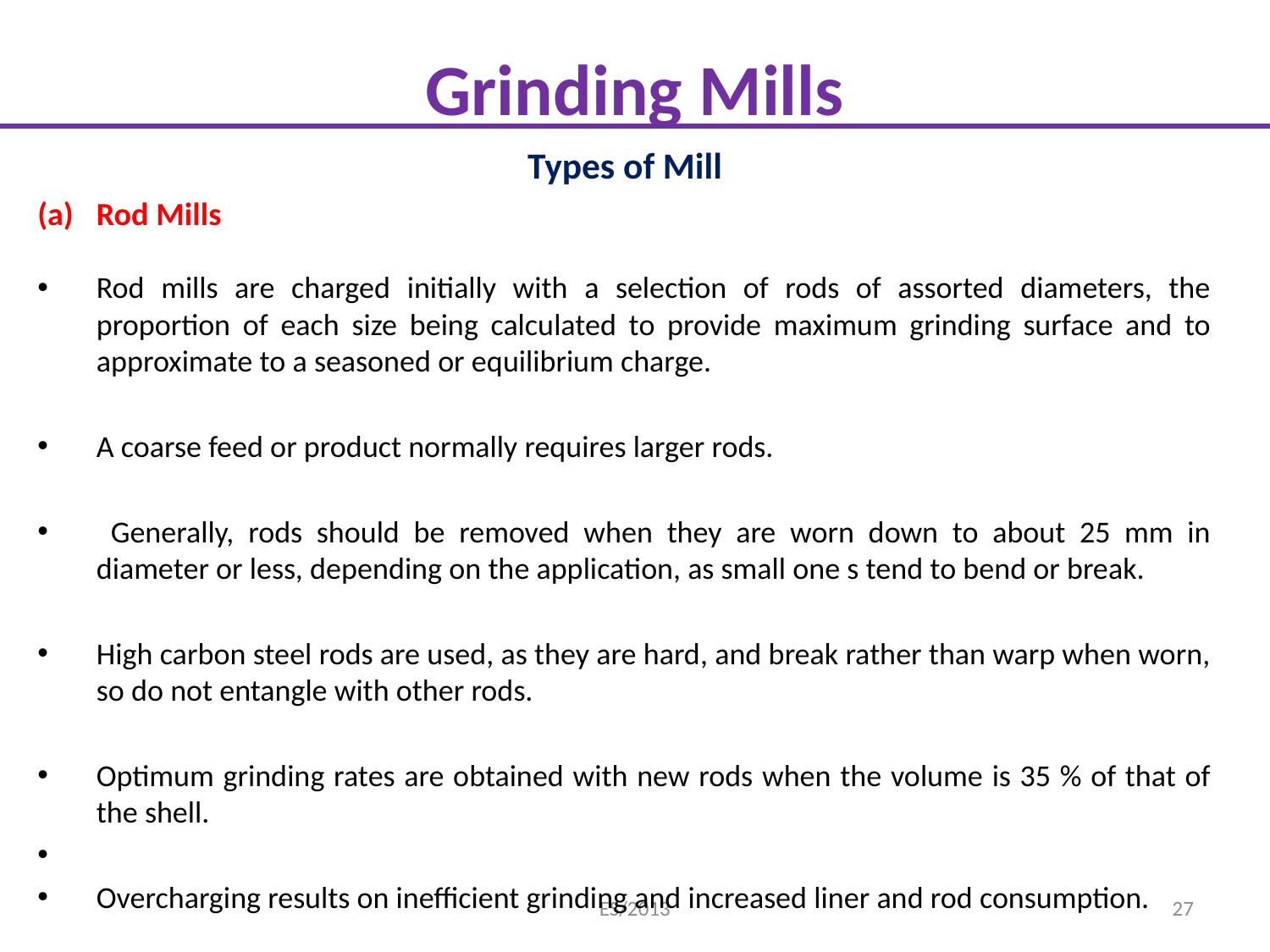

# Grinding Mills
Types of Mill
Rod Mills

Rod mills are charged initially with a selection of rods of assorted diameters, the proportion of each size being calculated to provide maximum grinding surface and to approximate to a seasoned or equilibrium charge.

A coarse feed or product normally requires larger rods.

 Generally, rods should be removed when they are worn down to about 25 mm in diameter or less, depending on the application, as small one s tend to bend or break.

High carbon steel rods are used, as they are hard, and break rather than warp when worn, so do not entangle with other rods.

Optimum grinding rates are obtained with new rods when the volume is 35 % of that of the shell.

Overcharging results on inefficient grinding and increased liner and rod consumption.

ES/2013
27